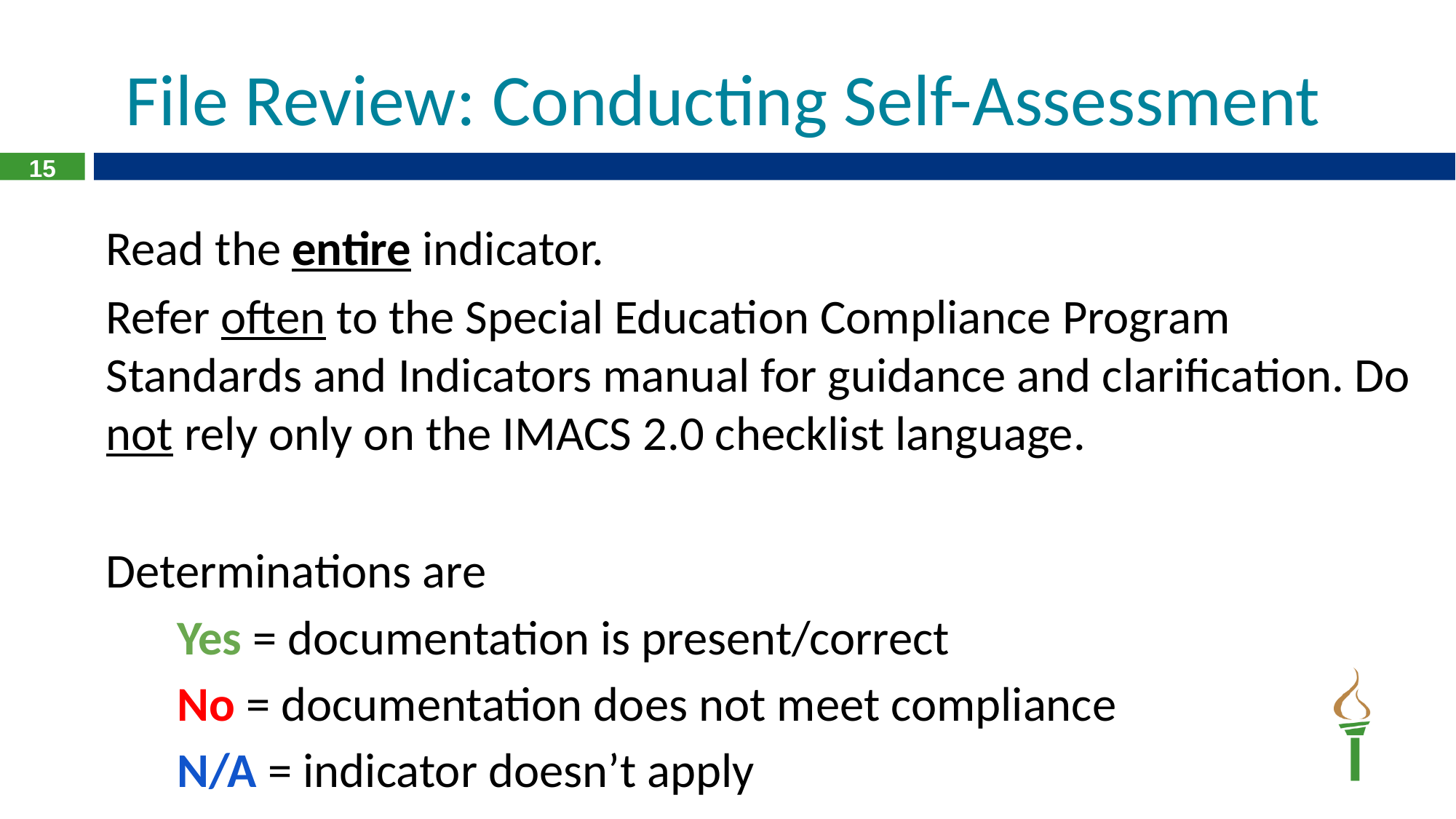

# File Review: Conducting Self-Assessment
15
Read the entire indicator.
Refer often to the Special Education Compliance Program Standards and Indicators manual for guidance and clarification. Do not rely only on the IMACS 2.0 checklist language.

Determinations are
Yes = documentation is present/correct
No = documentation does not meet compliance
N/A = indicator doesn’t apply